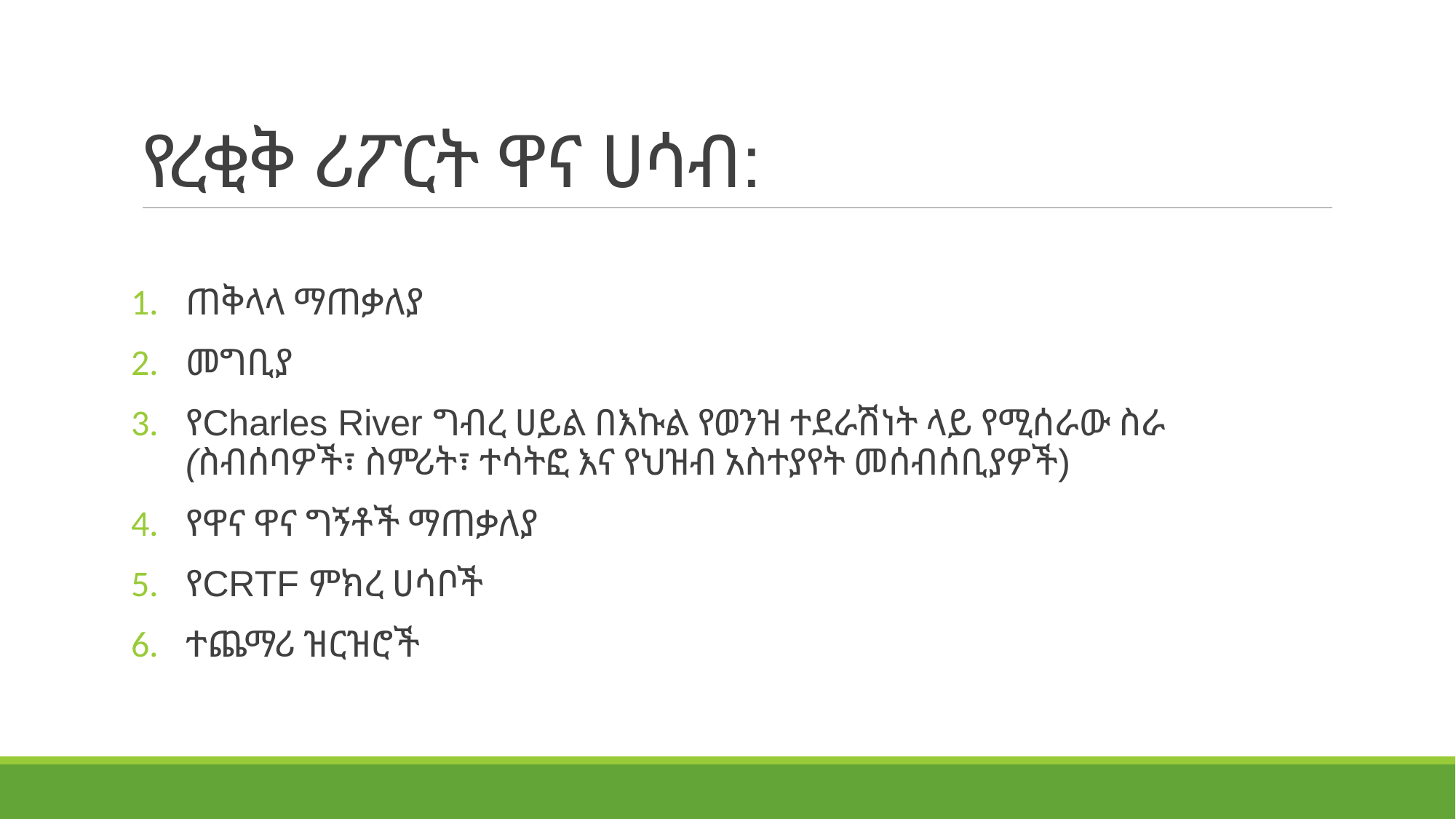

# የረቂቅ ሪፖርት ዋና ሀሳብ:

ጠቅላላ ማጠቃለያ
መግቢያ
የCharles River ግብረ ሀይል በእኩል የወንዝ ተደራሽነት ላይ የሚሰራው ስራ (ስብሰባዎች፣ ስምሪት፣ ተሳትፎ እና የህዝብ አስተያየት መሰብሰቢያዎች)
የዋና ዋና ግኝቶች ማጠቃለያ
የCRTF ምክረ ሀሳቦች
ተጨማሪ ዝርዝሮች